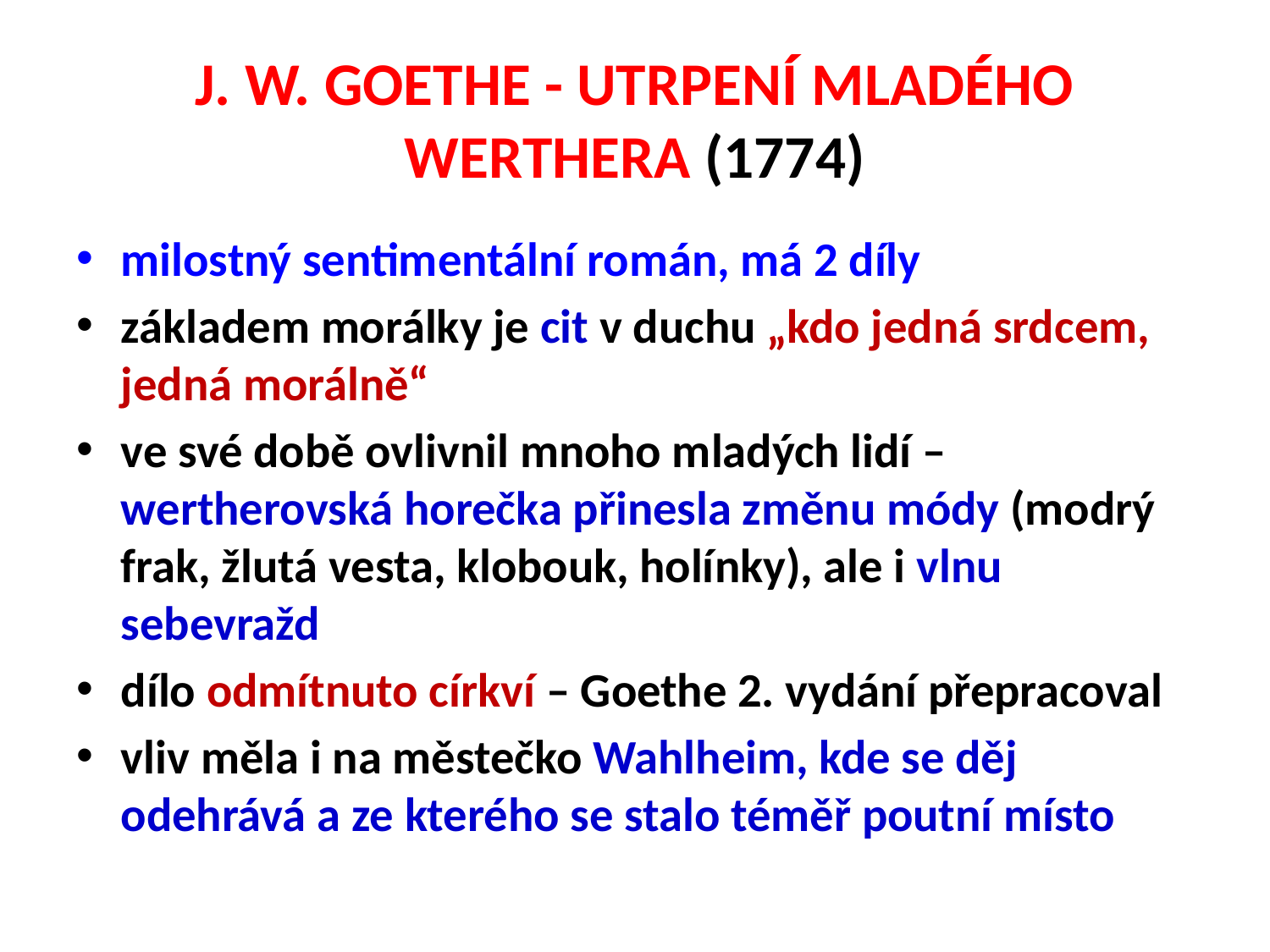

# J. W. GOETHE - UTRPENÍ MLADÉHO WERTHERA (1774)
milostný sentimentální román, má 2 díly
základem morálky je cit v duchu „kdo jedná srdcem, jedná morálně“
ve své době ovlivnil mnoho mladých lidí – wertherovská horečka přinesla změnu módy (modrý frak, žlutá vesta, klobouk, holínky), ale i vlnu sebevražd
dílo odmítnuto církví – Goethe 2. vydání přepracoval
vliv měla i na městečko Wahlheim, kde se děj odehrává a ze kterého se stalo téměř poutní místo